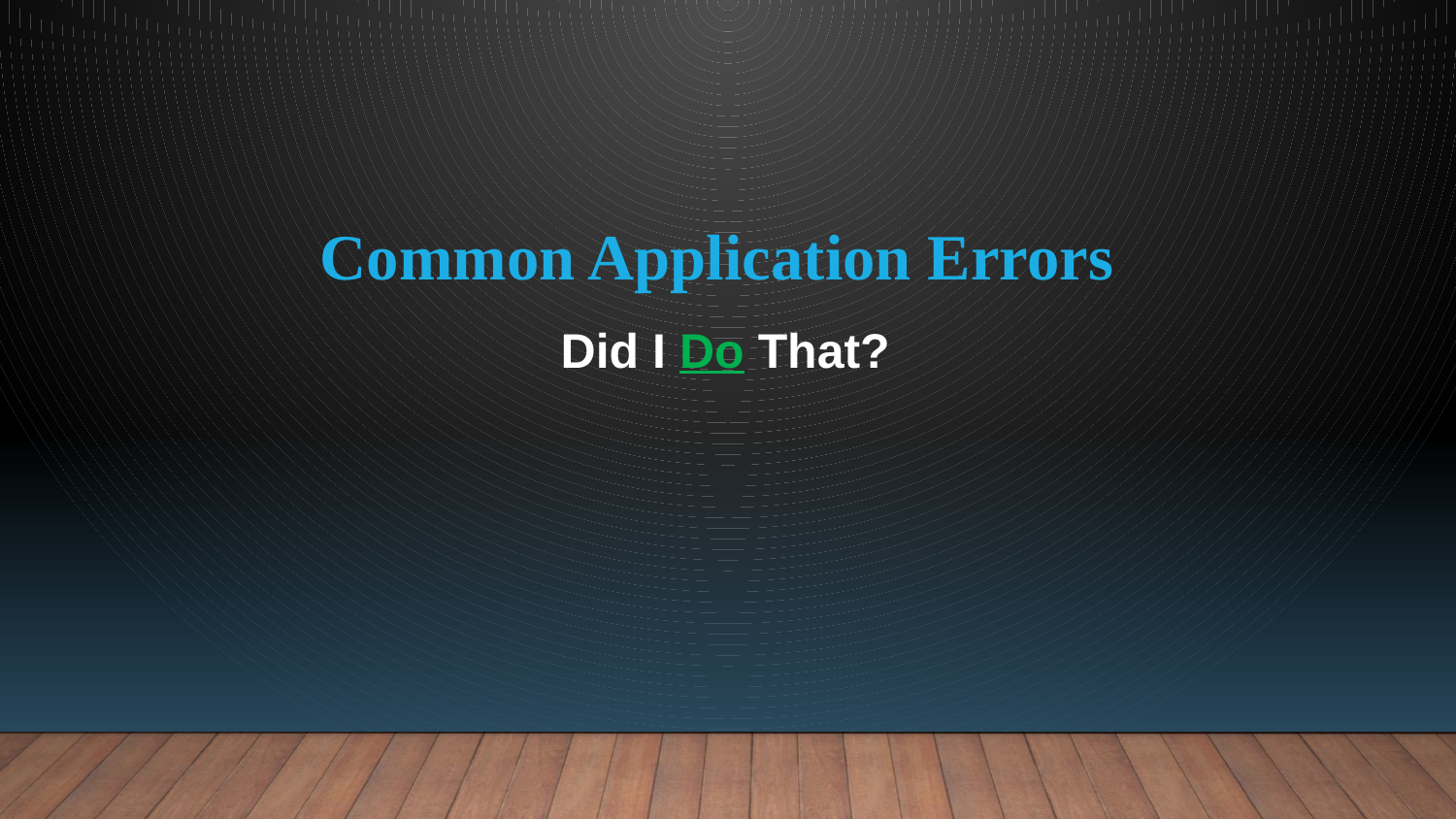

Common Application Errors
Did I Do That?